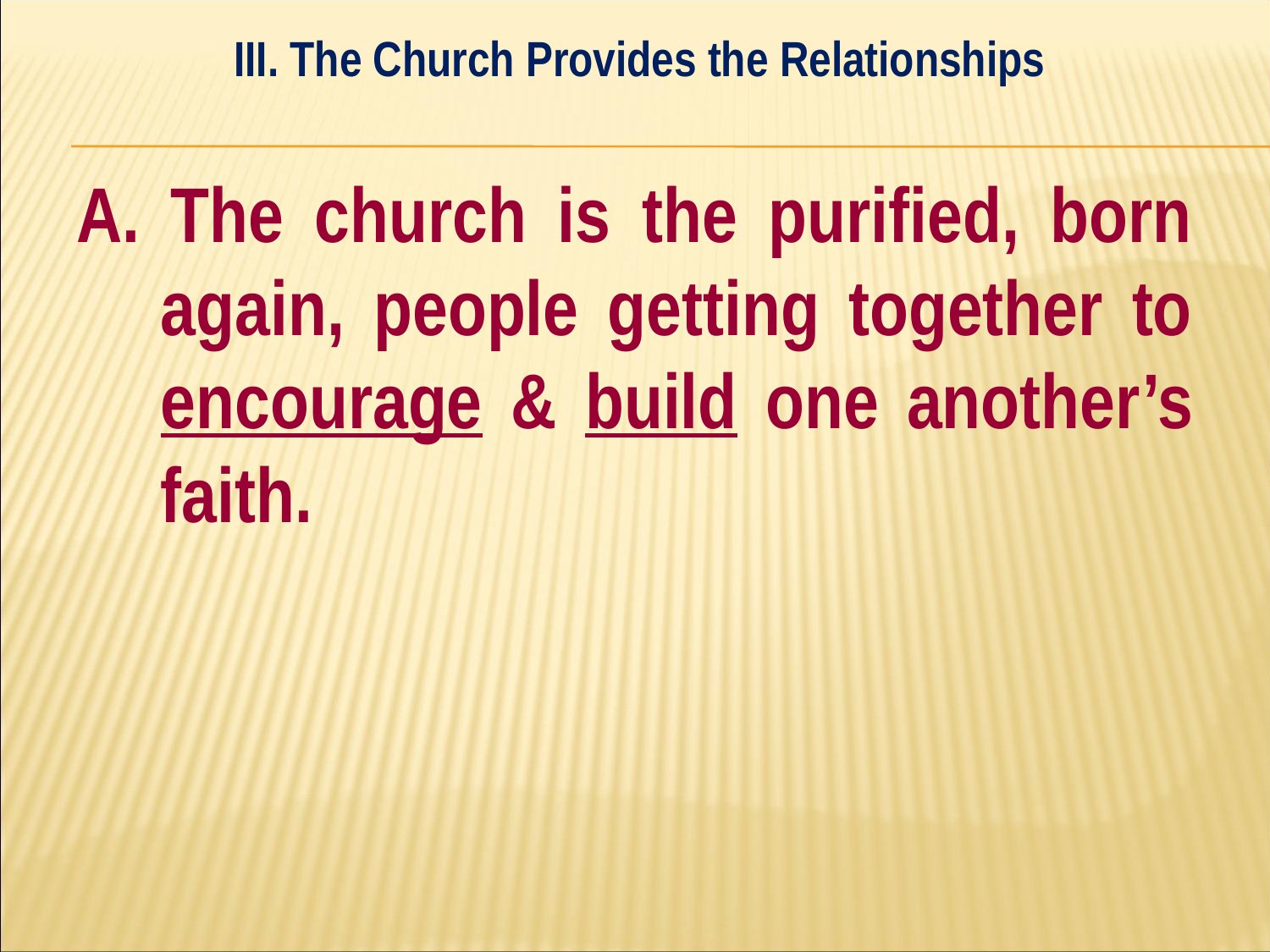

III. The Church Provides the Relationships
#
A. The church is the purified, born again, people getting together to encourage & build one another’s faith.